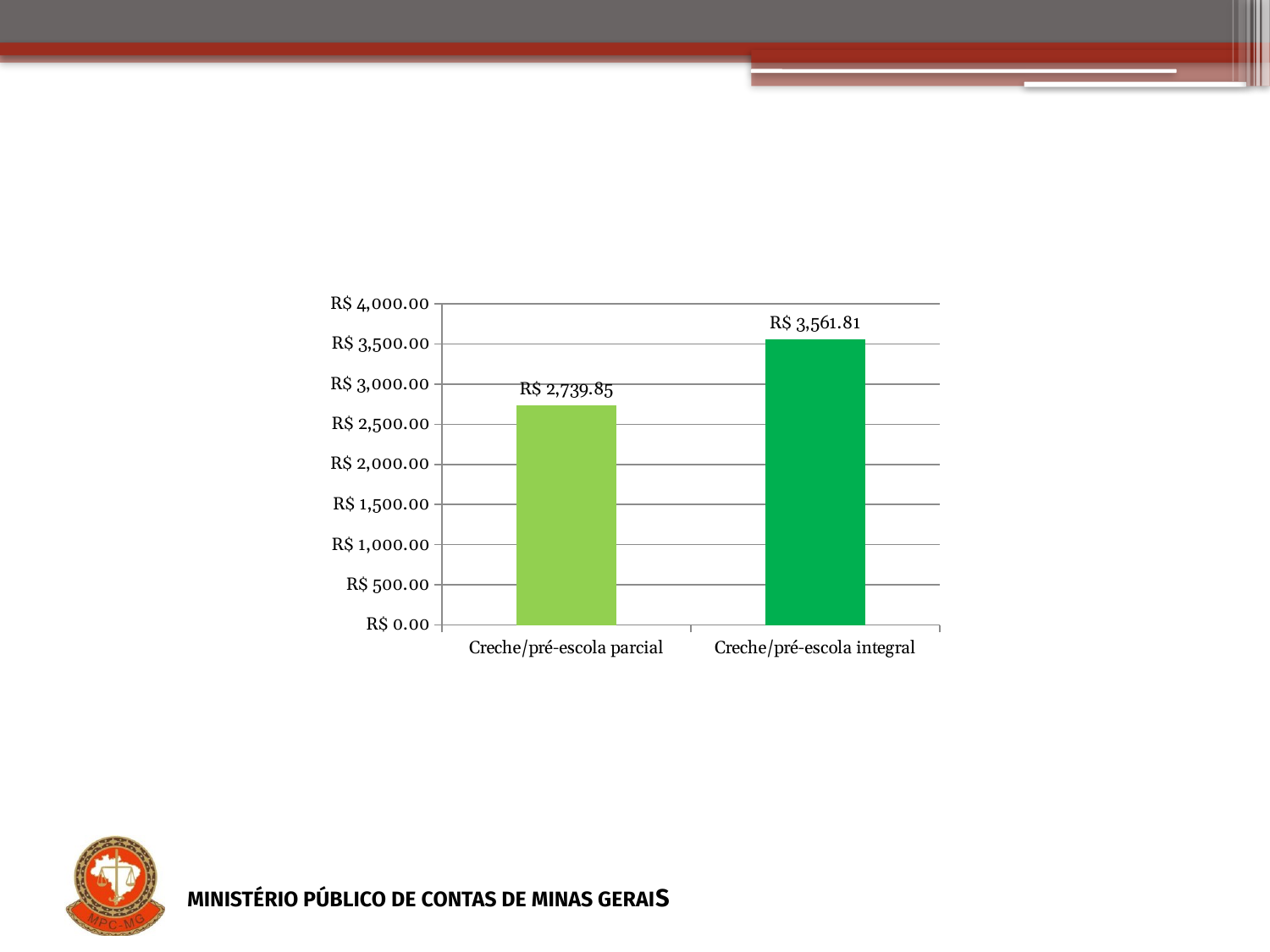

### Chart

| Category |  |
|---|---|
| Creche/pré-escola parcial | 2739.8500000000013 |
| Creche/pré-escola integral | 3561.8100000000013 |